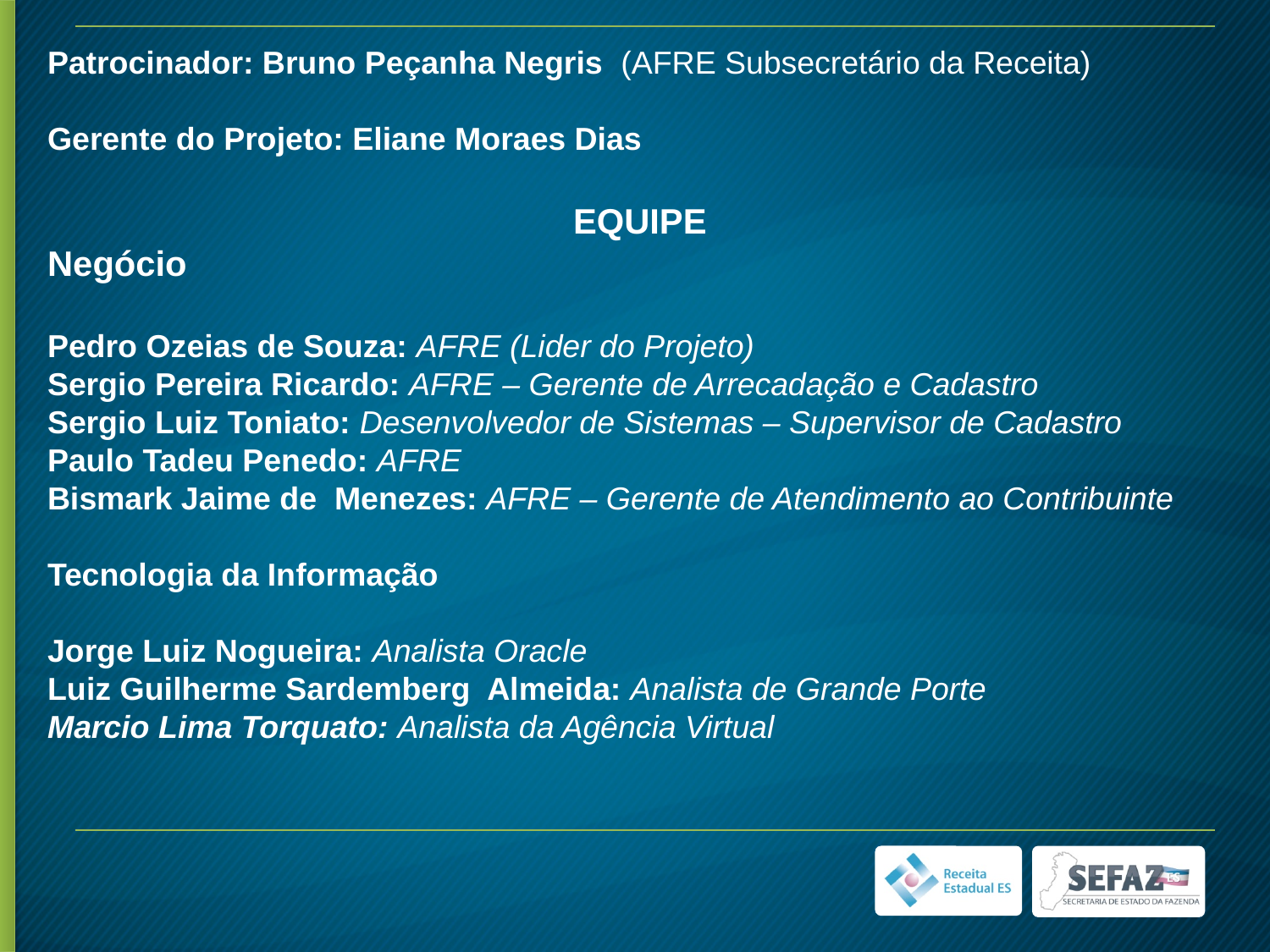

Patrocinador: Bruno Peçanha Negris  (AFRE Subsecretário da Receita)

Gerente do Projeto: Eliane Moraes Dias

EQUIPE
Negócio

Pedro Ozeias de Souza: AFRE (Lider do Projeto)
Sergio Pereira Ricardo: AFRE – Gerente de Arrecadação e Cadastro
Sergio Luiz Toniato: Desenvolvedor de Sistemas – Supervisor de Cadastro
Paulo Tadeu Penedo: AFRE
Bismark Jaime de  Menezes: AFRE – Gerente de Atendimento ao Contribuinte

Tecnologia da Informação

Jorge Luiz Nogueira: Analista Oracle
Luiz Guilherme Sardemberg  Almeida: Analista de Grande Porte
Marcio Lima Torquato: Analista da Agência Virtual